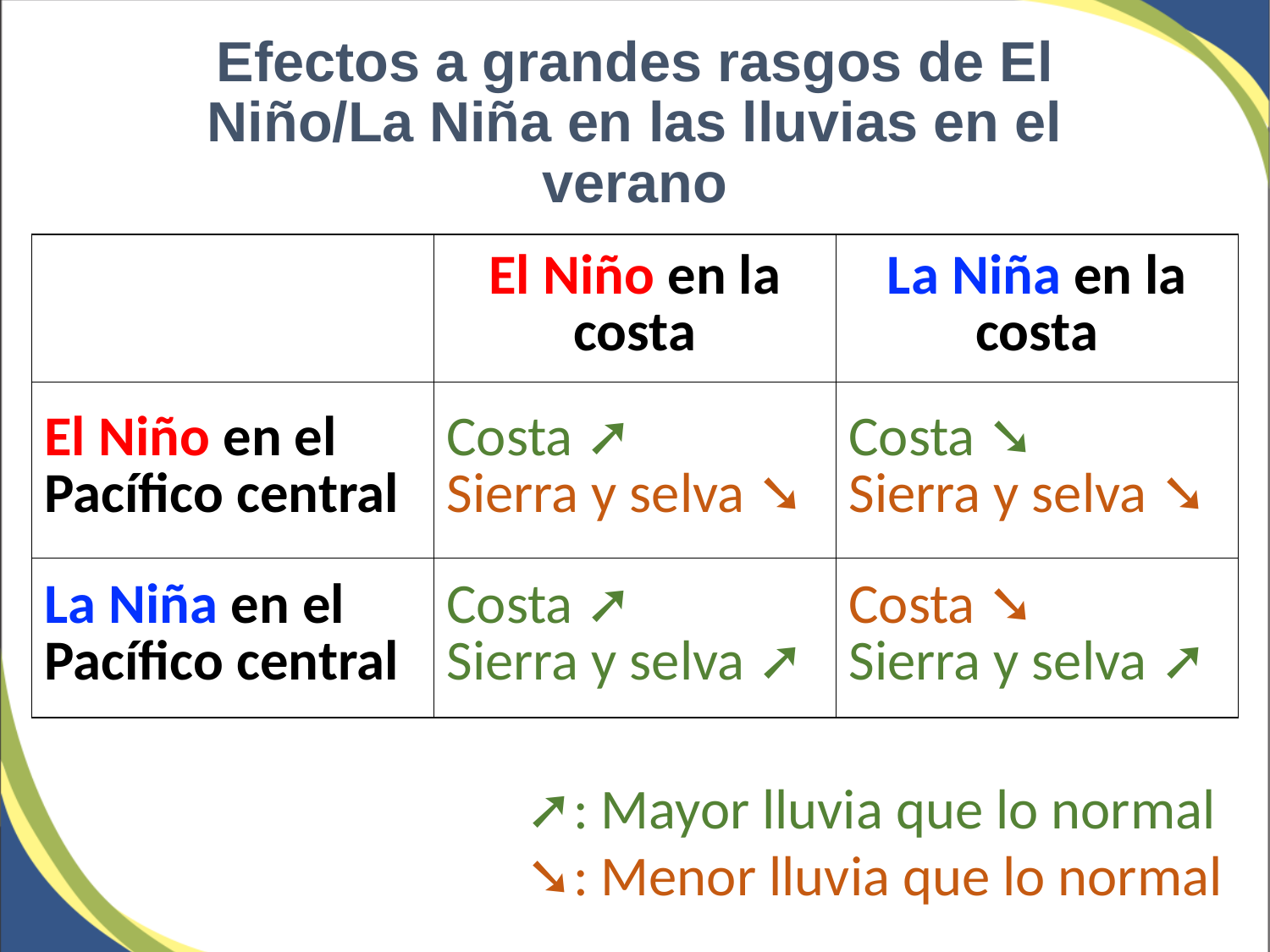

Efectos a grandes rasgos de El Niño/La Niña en las lluvias en el verano
|  | El Niño en la costa | La Niña en la costa |
| --- | --- | --- |
| El Niño en el Pacífico central | Costa ➚ Sierra y selva ➘ | Costa ➘ Sierra y selva ➘ |
| La Niña en el Pacífico central | Costa ➚ Sierra y selva ➚ | Costa ➘ Sierra y selva ➚ |
➚: Mayor lluvia que lo normal
➘: Menor lluvia que lo normal